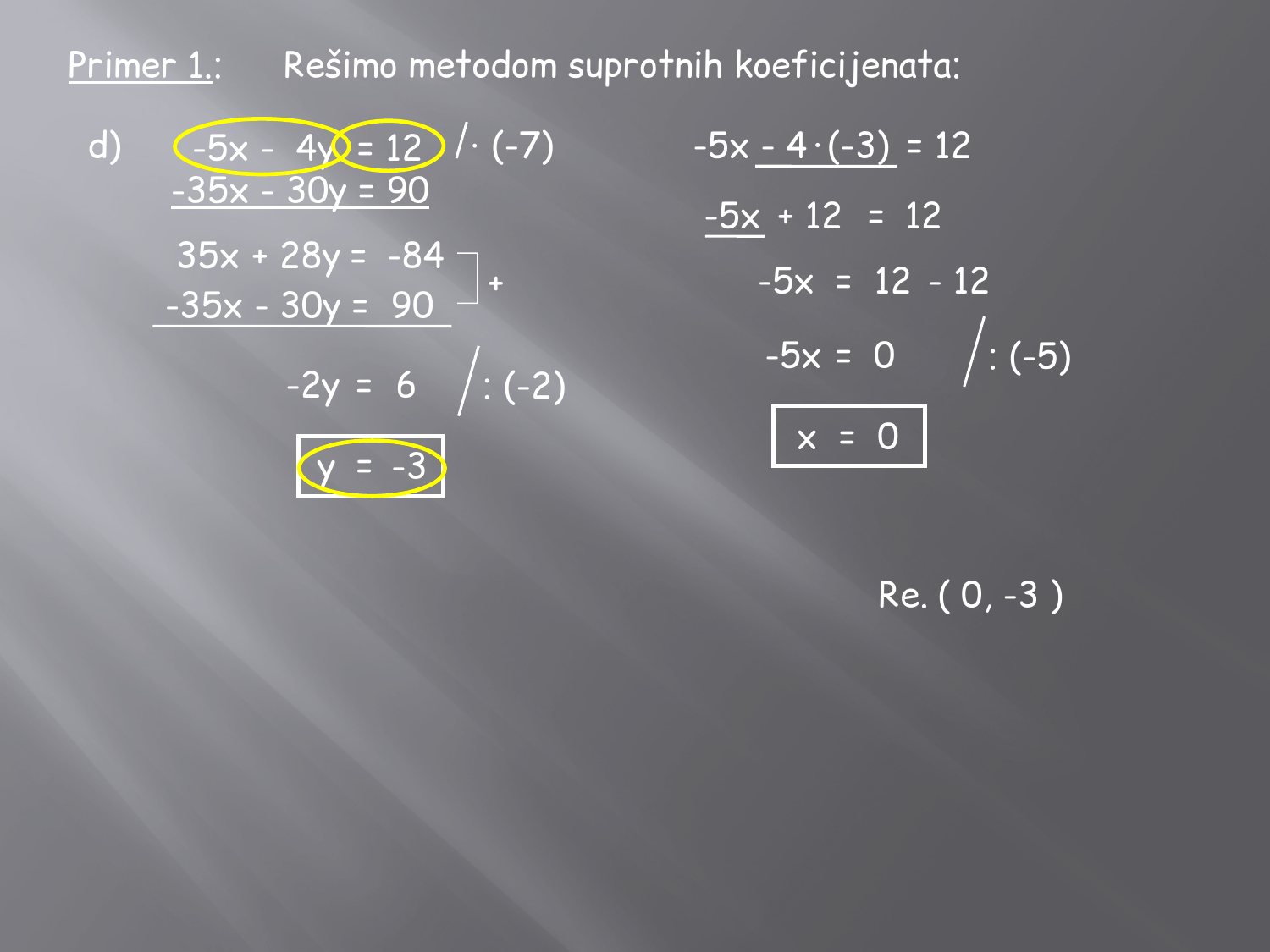

Primer 1.:
Rešimo metodom suprotnih koeficijenata:
d)
· (-7)
-5x - 4 ∙ (-3)
= 12
  -5x -  4y  = 12
-35x - 30y = 90

-5x
+ 12
=
12
35x
 + 28y
=
-84

-5x
=
12
- 12

+
-35x - 30y =  90

-5x
=
0
: (-5)

-2y
=
6
: (-2)

x  =
0

=
y
-3

Re.
( 0, -3 )